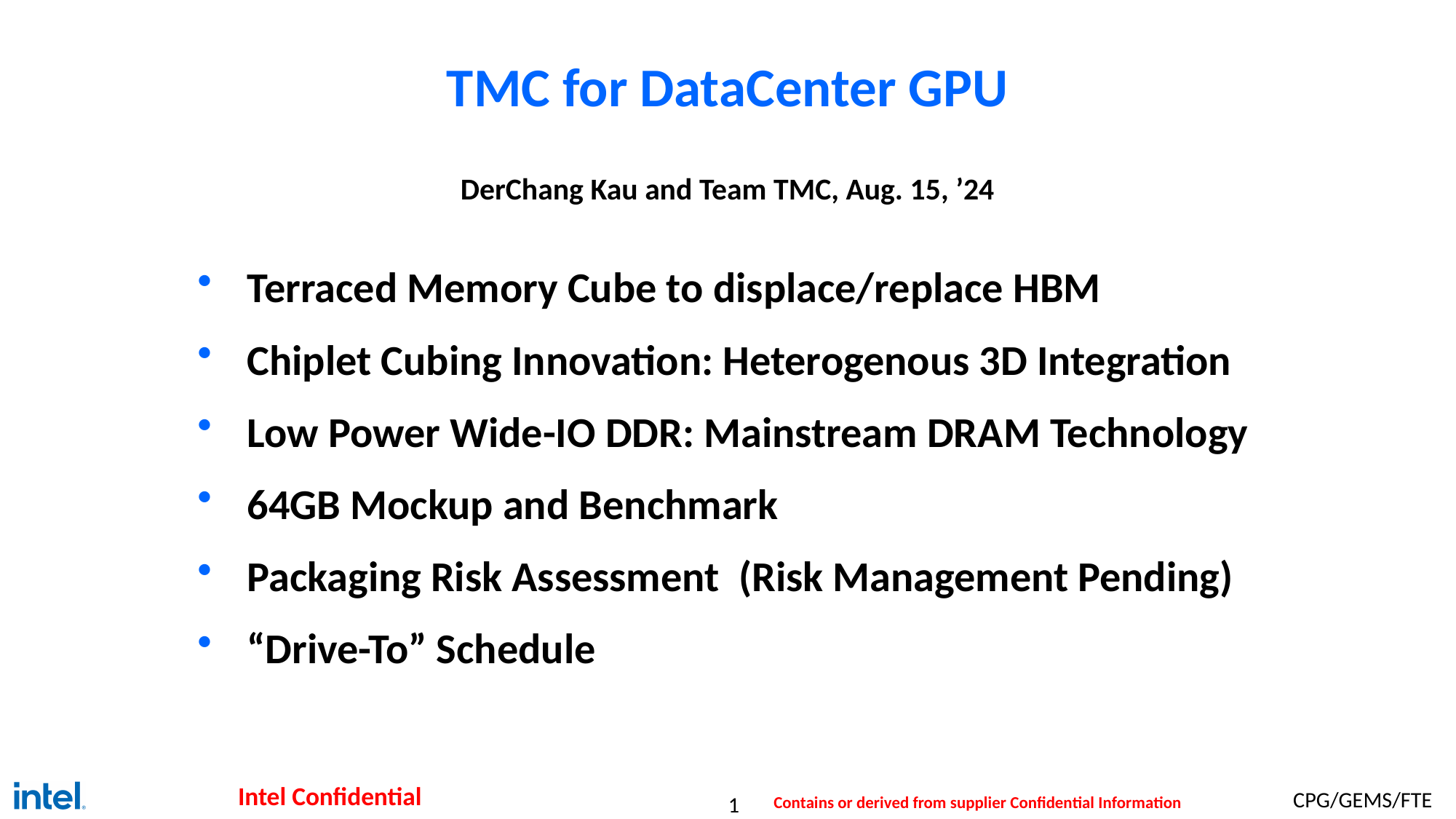

# TMC for DataCenter GPU
DerChang Kau and Team TMC, Aug. 15, ’24
Terraced Memory Cube to displace/replace HBM
Chiplet Cubing Innovation: Heterogenous 3D Integration
Low Power Wide-IO DDR: Mainstream DRAM Technology
64GB Mockup and Benchmark
Packaging Risk Assessment  (Risk Management Pending)
“Drive-To” Schedule